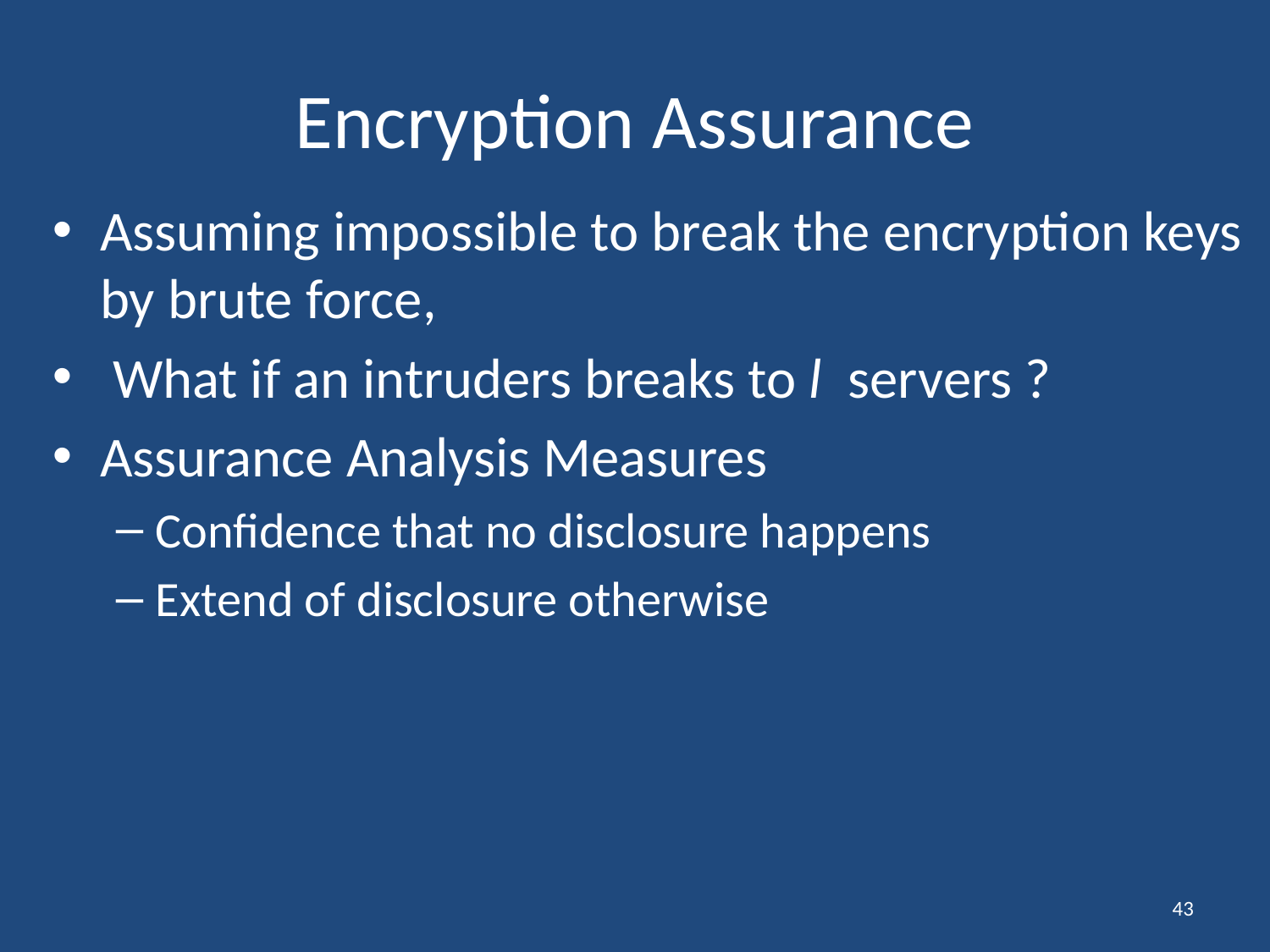

# Encryption Assurance
Assuming impossible to break the encryption keys by brute force,
 What if an intruders breaks to l  servers ?
Assurance Analysis Measures
Confidence that no disclosure happens
Extend of disclosure otherwise
43